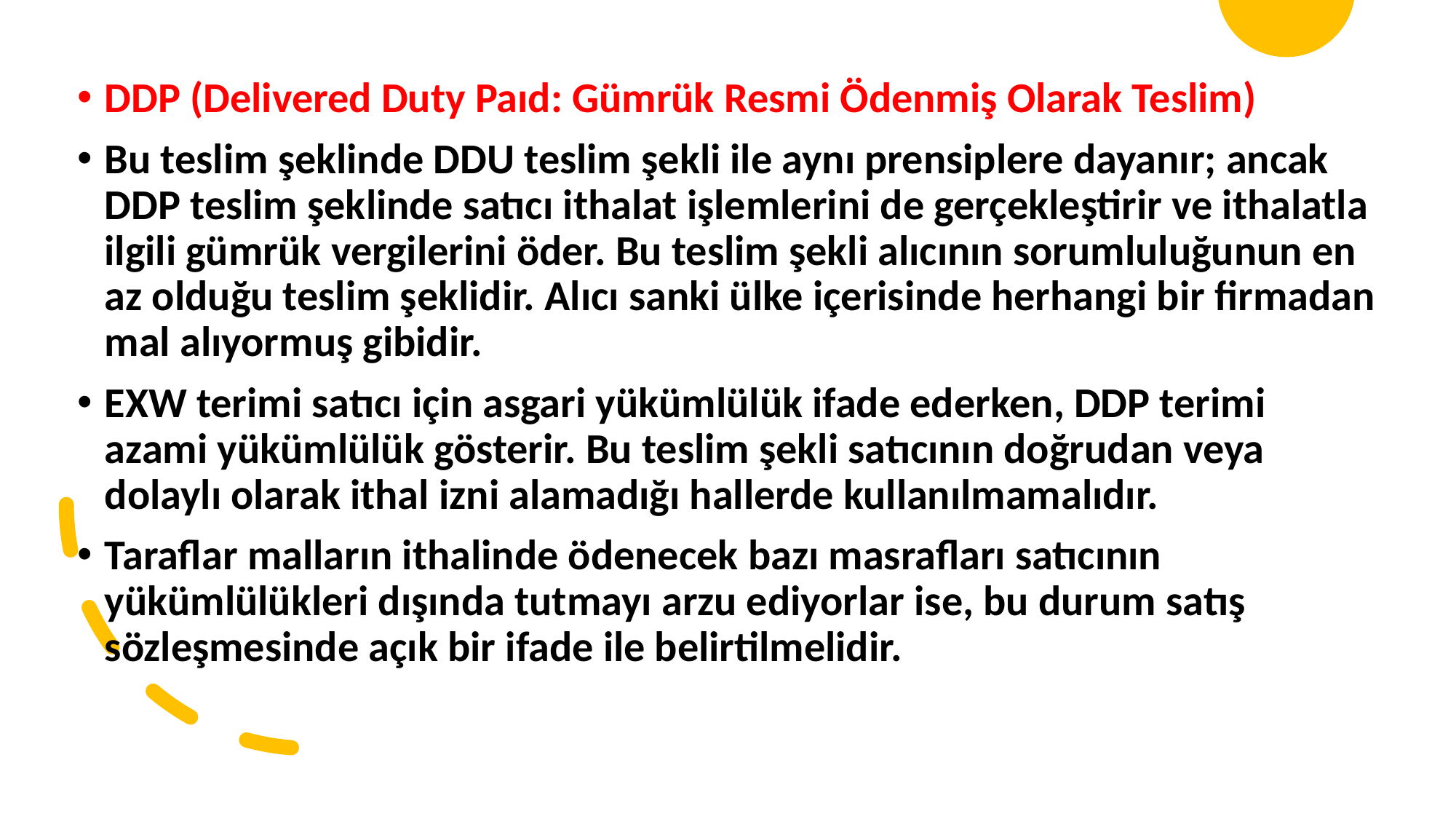

DDP (Delivered Duty Paıd: Gümrük Resmi Ödenmiş Olarak Teslim)
Bu teslim şeklinde DDU teslim şekli ile aynı prensiplere dayanır; ancak DDP teslim şeklinde satıcı ithalat işlemlerini de gerçekleştirir ve ithalatla ilgili gümrük vergilerini öder. Bu teslim şekli alıcının sorumluluğunun en az olduğu teslim şeklidir. Alıcı sanki ülke içerisinde herhangi bir firmadan mal alıyormuş gibidir.
EXW terimi satıcı için asgari yükümlülük ifade ederken, DDP terimi azami yükümlülük gösterir. Bu teslim şekli satıcının doğrudan veya dolaylı olarak ithal izni alamadığı hallerde kullanılmamalıdır.
Taraflar malların ithalinde ödenecek bazı masrafları satıcının yükümlülükleri dışında tutmayı arzu ediyorlar ise, bu durum satış sözleşmesinde açık bir ifade ile belirtilmelidir.